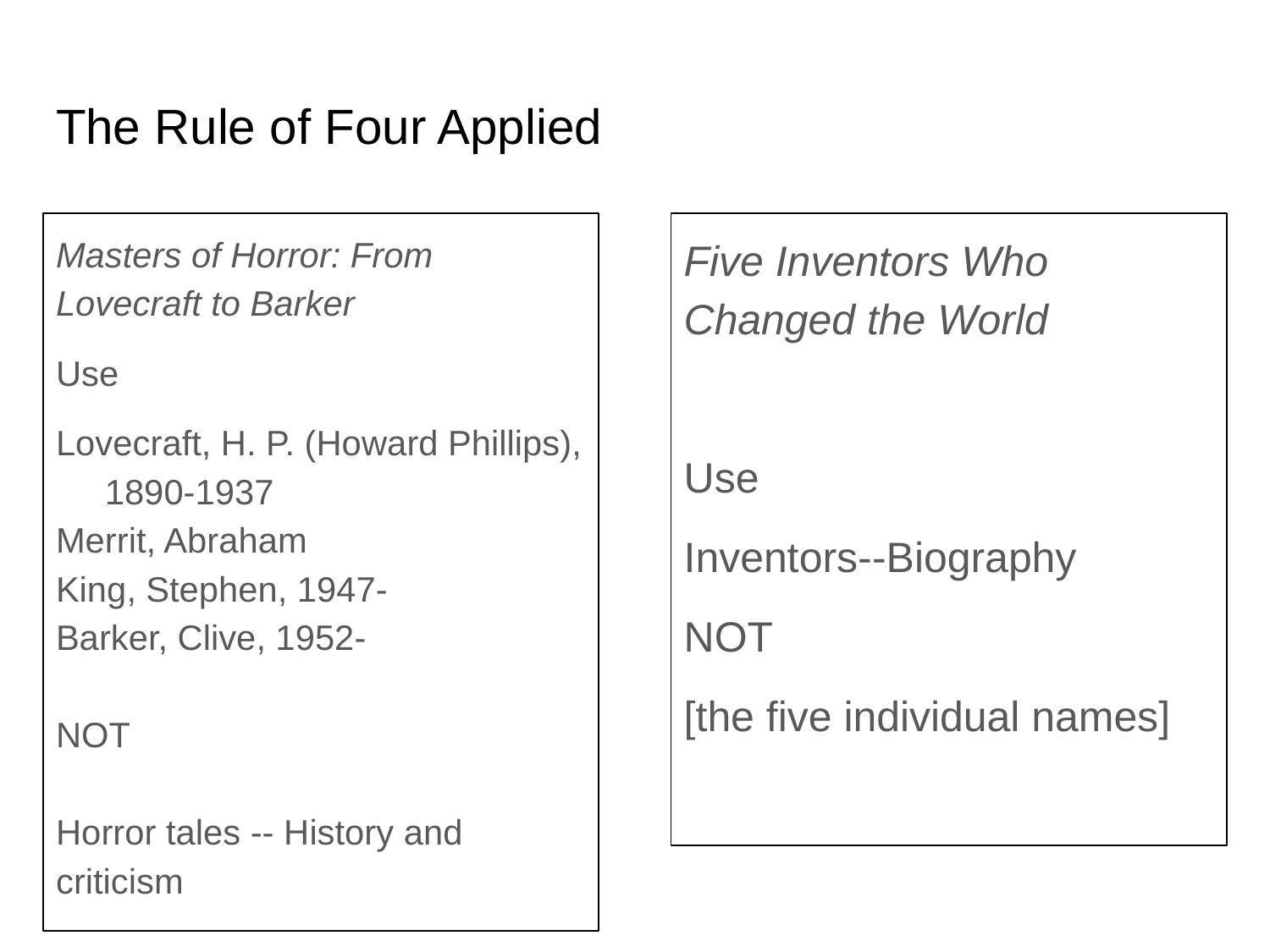

# The Rule of Four Applied
Masters of Horror: From Lovecraft to Barker
Use
Lovecraft, H. P. (Howard Phillips),
     1890-1937
Merrit, Abraham
King, Stephen, 1947-
Barker, Clive, 1952-

NOT

Horror tales -- History and criticism
Five Inventors Who Changed the World

Use
Inventors--Biography
NOT
[the five individual names]